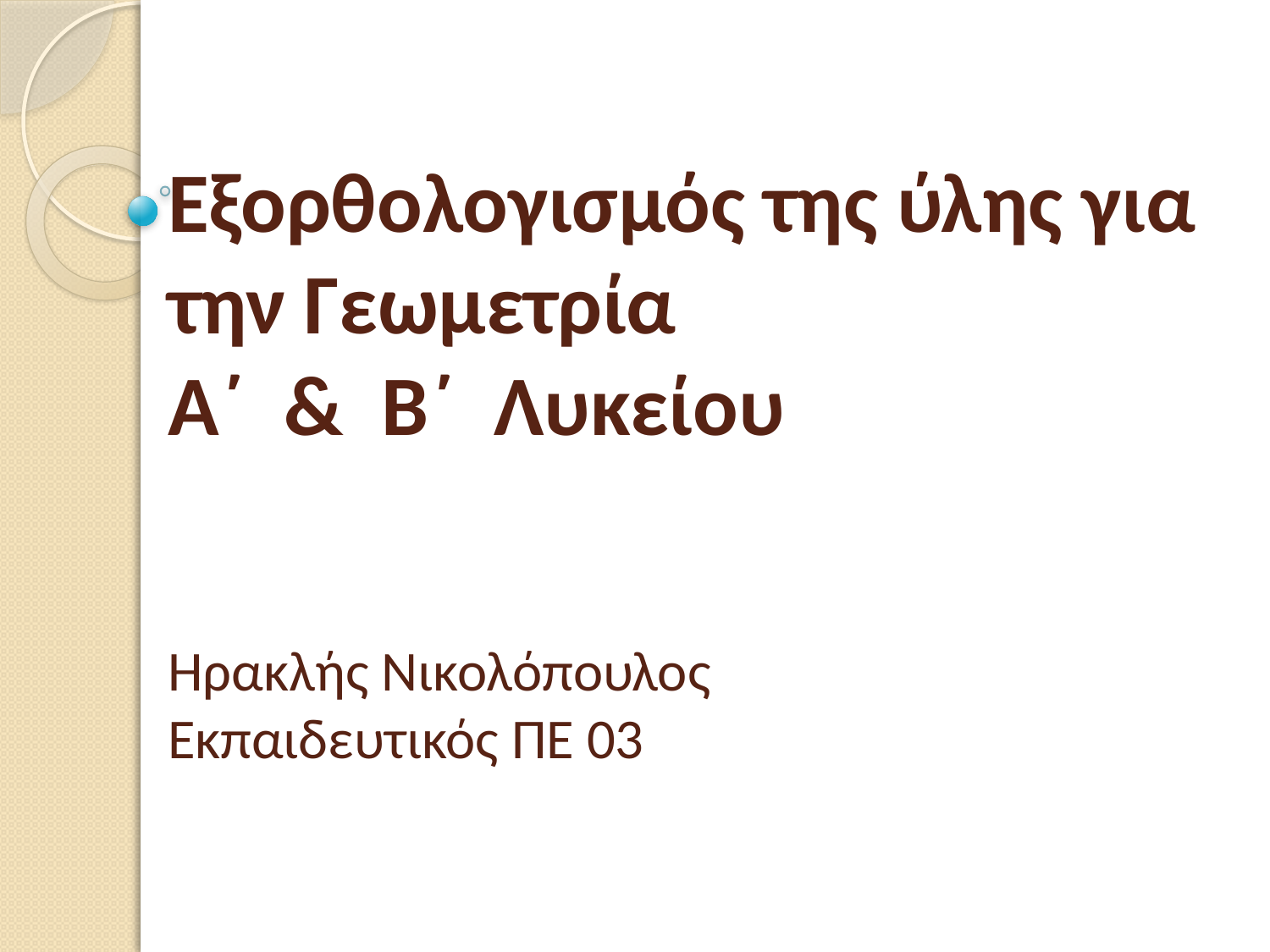

# Εξορθολογισμός της ύλης για την Γεωμετρία Α΄  &  Β΄  Λυκείου Ηρακλής Νικολόπουλος Εκπαιδευτικός ΠΕ 03